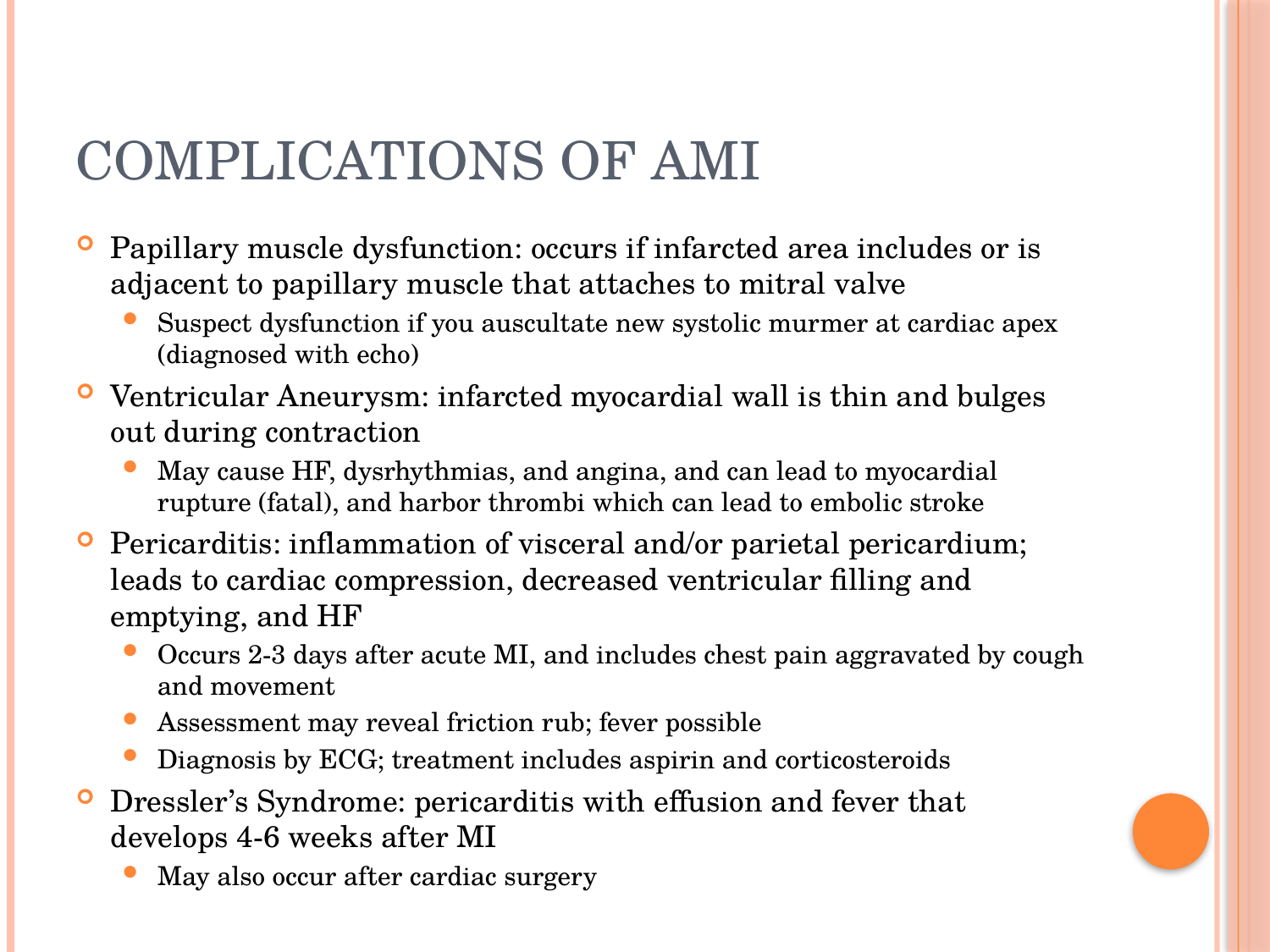

# Complications of AMI
Papillary muscle dysfunction: occurs if infarcted area includes or is adjacent to papillary muscle that attaches to mitral valve
Suspect dysfunction if you auscultate new systolic murmer at cardiac apex (diagnosed with echo)
Ventricular Aneurysm: infarcted myocardial wall is thin and bulges out during contraction
May cause HF, dysrhythmias, and angina, and can lead to myocardial rupture (fatal), and harbor thrombi which can lead to embolic stroke
Pericarditis: inflammation of visceral and/or parietal pericardium; leads to cardiac compression, decreased ventricular filling and emptying, and HF
Occurs 2-3 days after acute MI, and includes chest pain aggravated by cough and movement
Assessment may reveal friction rub; fever possible
Diagnosis by ECG; treatment includes aspirin and corticosteroids
Dressler’s Syndrome: pericarditis with effusion and fever that develops 4-6 weeks after MI
May also occur after cardiac surgery